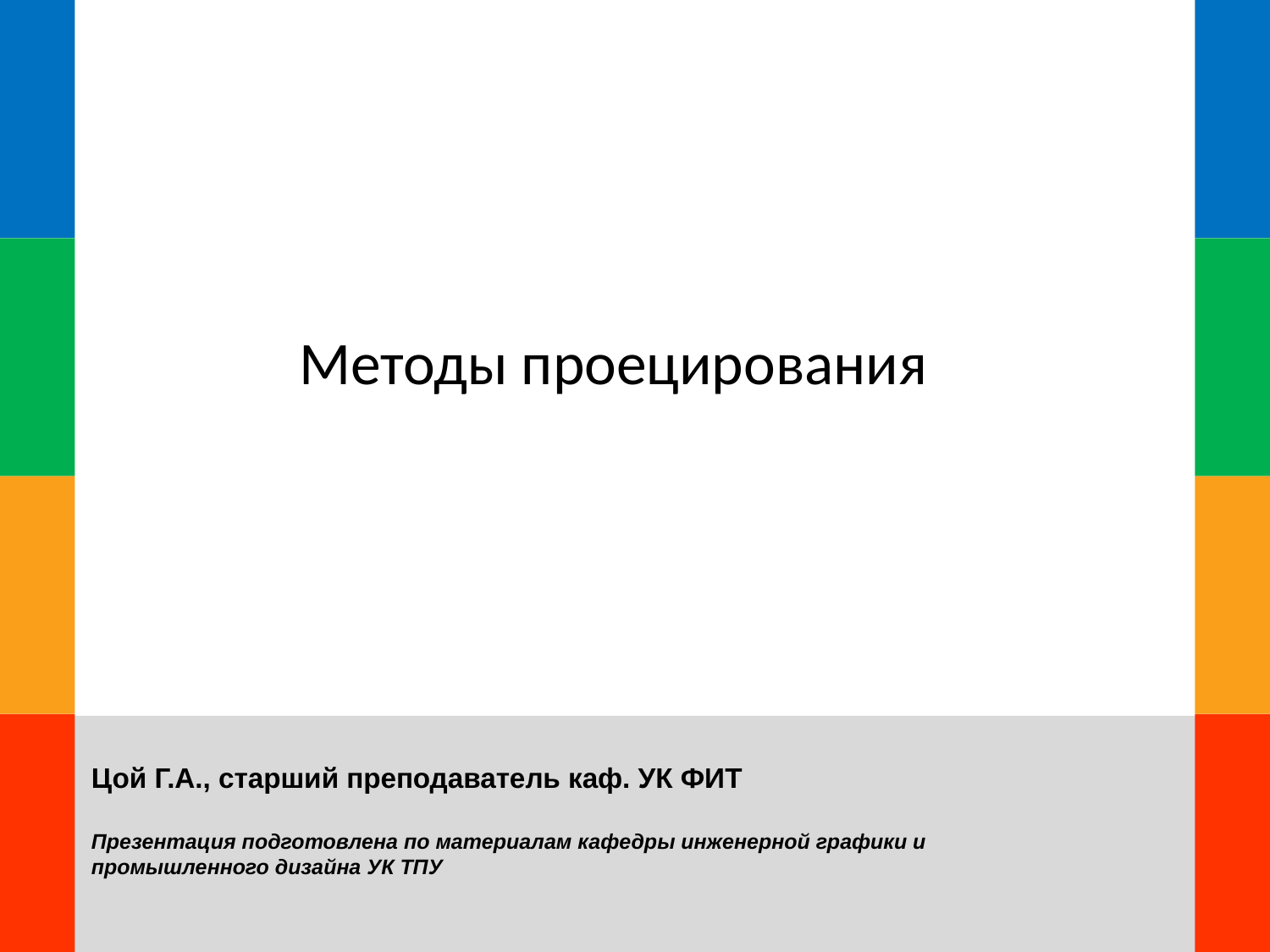

# Методы проецирования

Цой Г.А., старший преподаватель каф. УК ФИТ

Презентация подготовлена по материалам кафедры инженерной графики и промышленного дизайна УК ТПУ